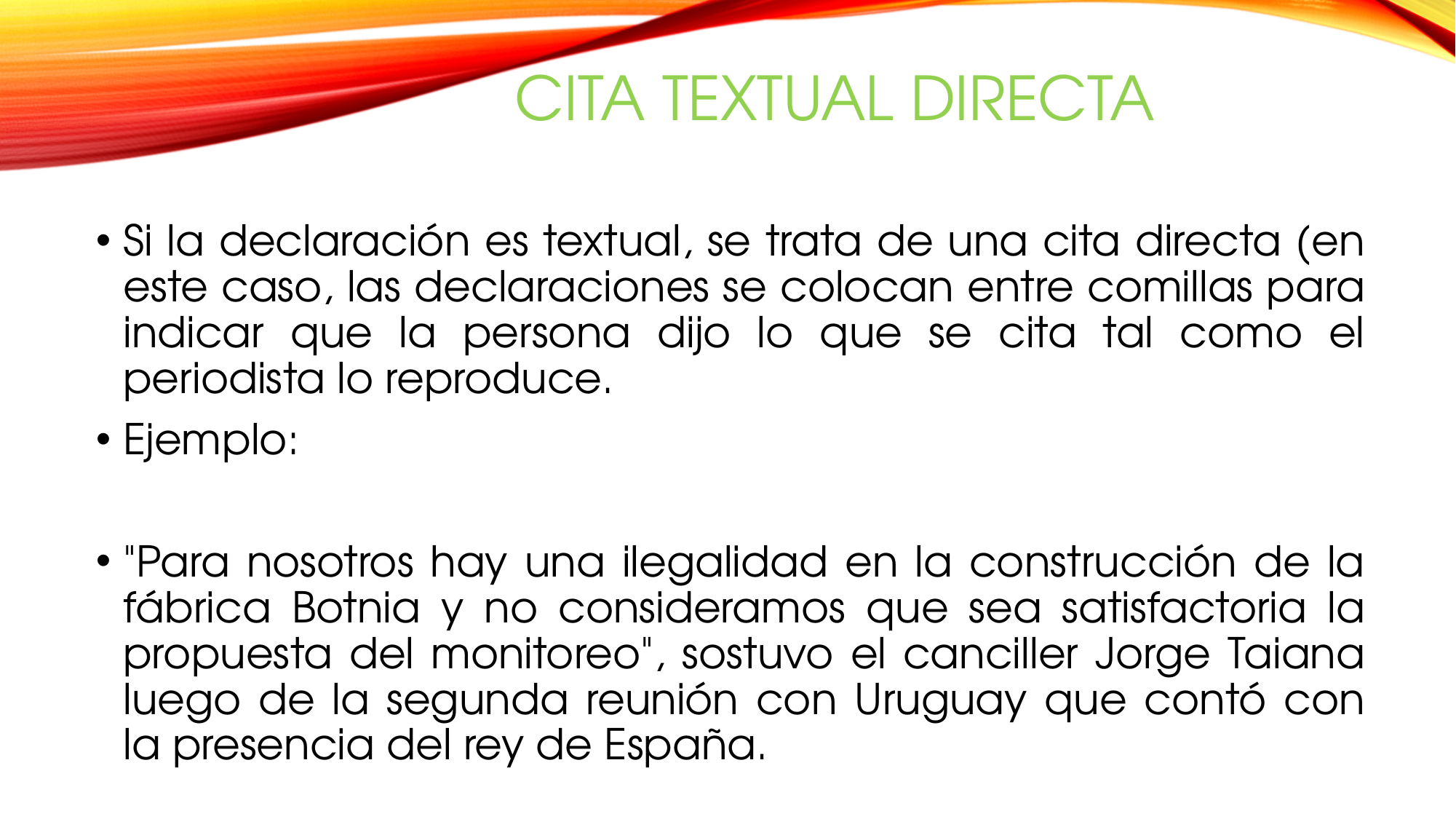

# Cita TEXTUAL DIRECTA

Si la declaración es textual, se trata de una cita directa (en este caso, las declaraciones se colocan entre comillas para indicar que la persona dijo lo que se cita tal como el periodista lo reproduce.
Ejemplo:

"Para nosotros hay una ilegalidad en la construcción de la fábrica Botnia y no consideramos que sea satisfactoria la propuesta del monitoreo", sostuvo el canciller Jorge Taiana luego de la segunda reunión con Uruguay que contó con la presencia del rey de España.